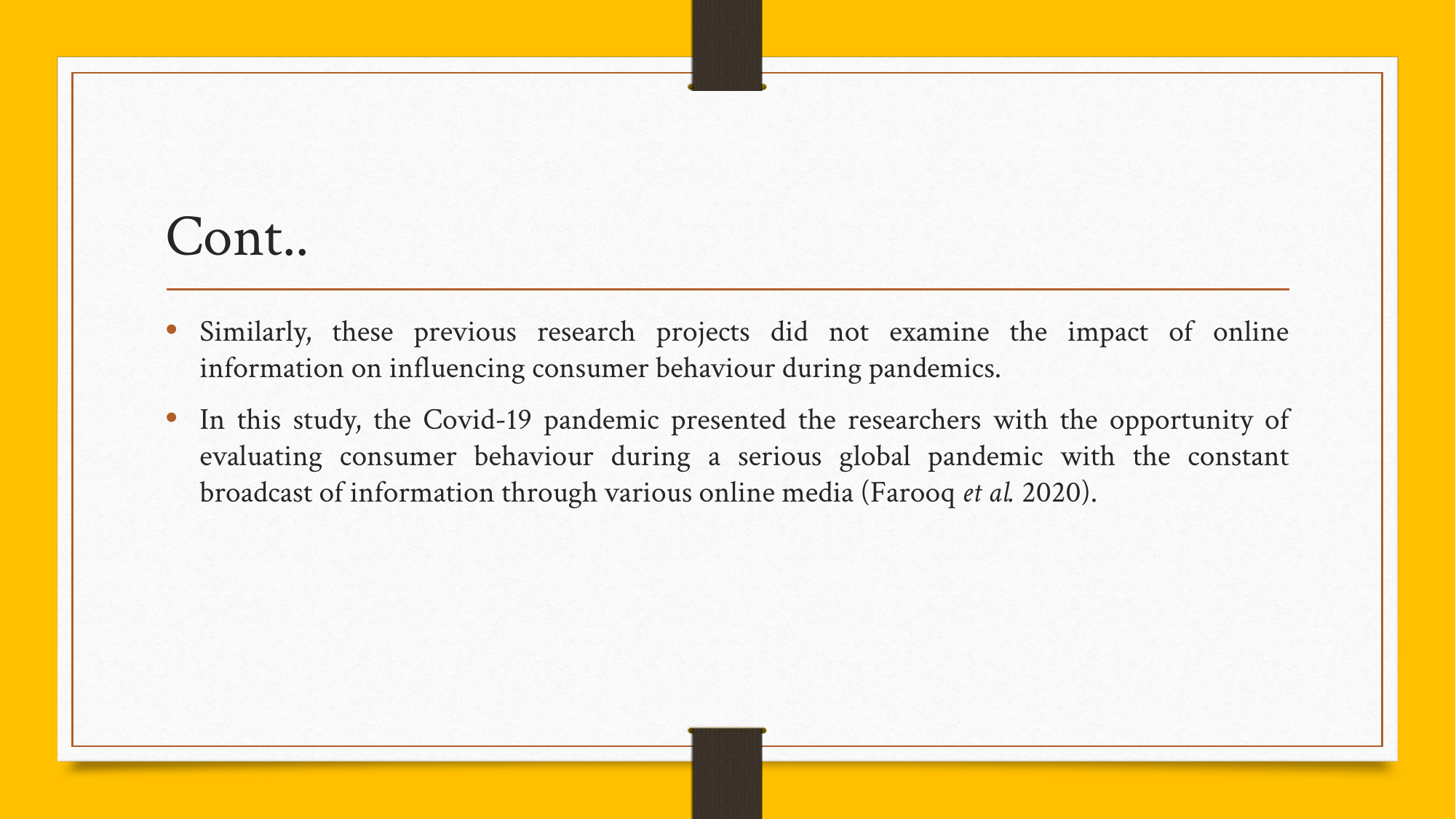

# Cont..
Similarly, these previous research projects did not examine the impact of online information on influencing consumer behaviour during pandemics.
In this study, the Covid-19 pandemic presented the researchers with the opportunity of evaluating consumer behaviour during a serious global pandemic with the constant broadcast of information through various online media (Farooq et al. 2020).